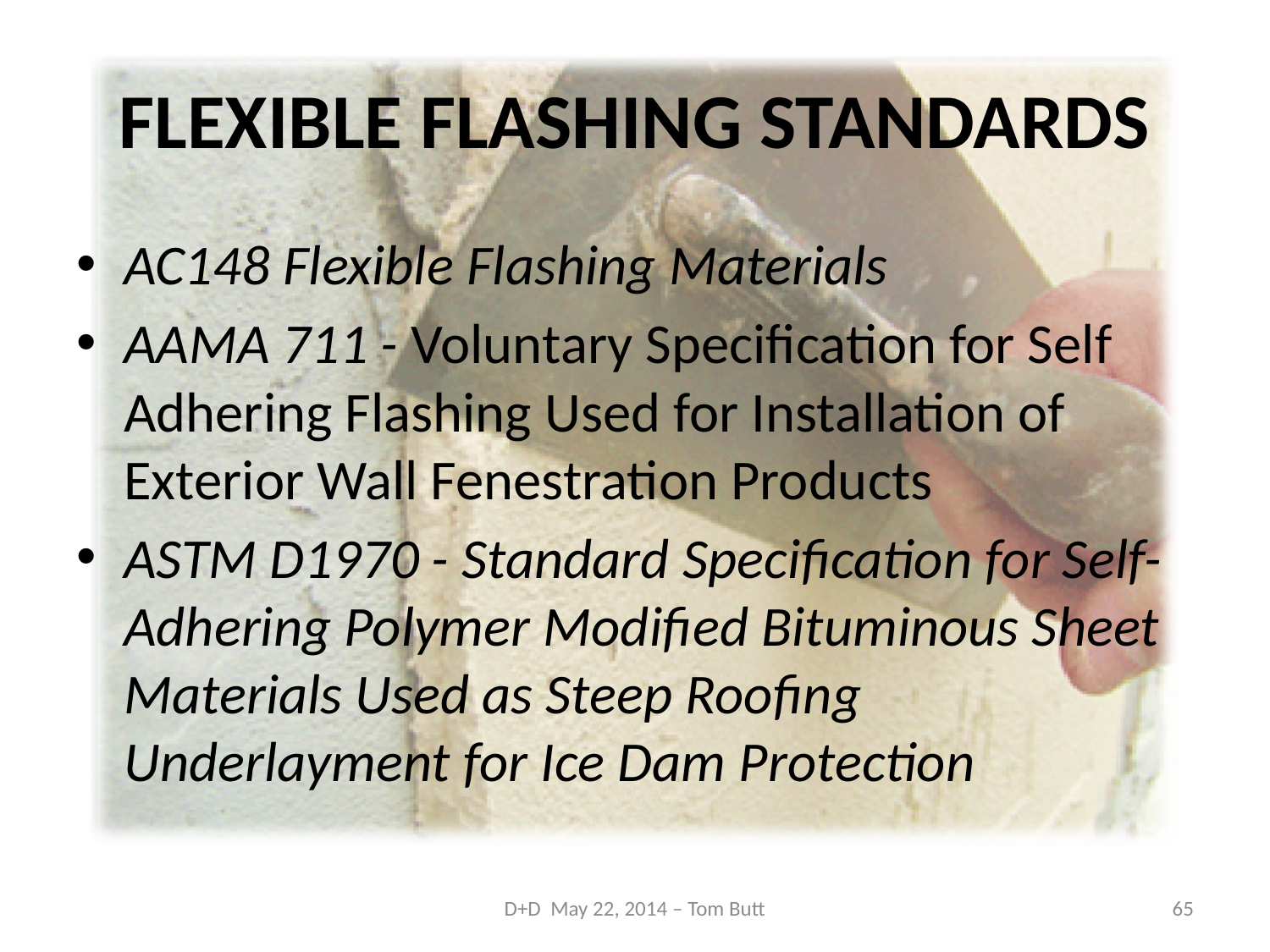

# FLEXIBLE FLASHING STANDARDS
AC148 Flexible Flashing Materials
AAMA 711 - Voluntary Specification for Self Adhering Flashing Used for Installation of Exterior Wall Fenestration Products
ASTM D1970 - Standard Specification for Self-Adhering Polymer Modified Bituminous Sheet Materials Used as Steep Roofing Underlayment for Ice Dam Protection

D+D  May 22, 2014 – Tom Butt
65